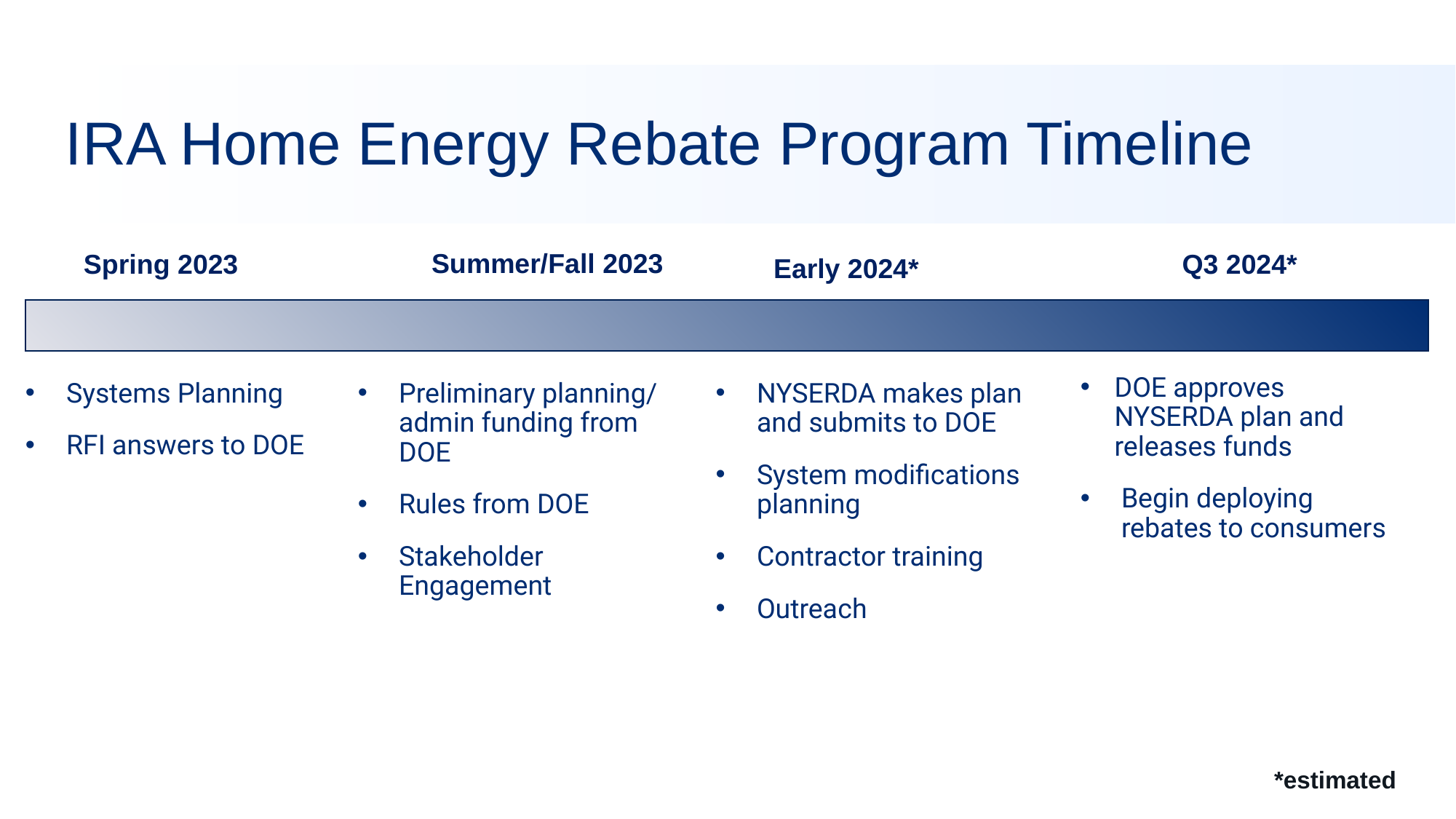

# IRA Home Energy Rebate Program Timeline
Summer/Fall 2023
Spring 2023
 Q3 2024*
Early 2024*

DOE approves NYSERDA plan and releases funds
Begin deploying rebates to consumers
Systems Planning
RFI answers to DOE

Preliminary planning/admin funding from DOE
Rules from DOE
Stakeholder Engagement

NYSERDA makes plan and submits to DOE
System modifications planning
Contractor training
Outreach

*estimated